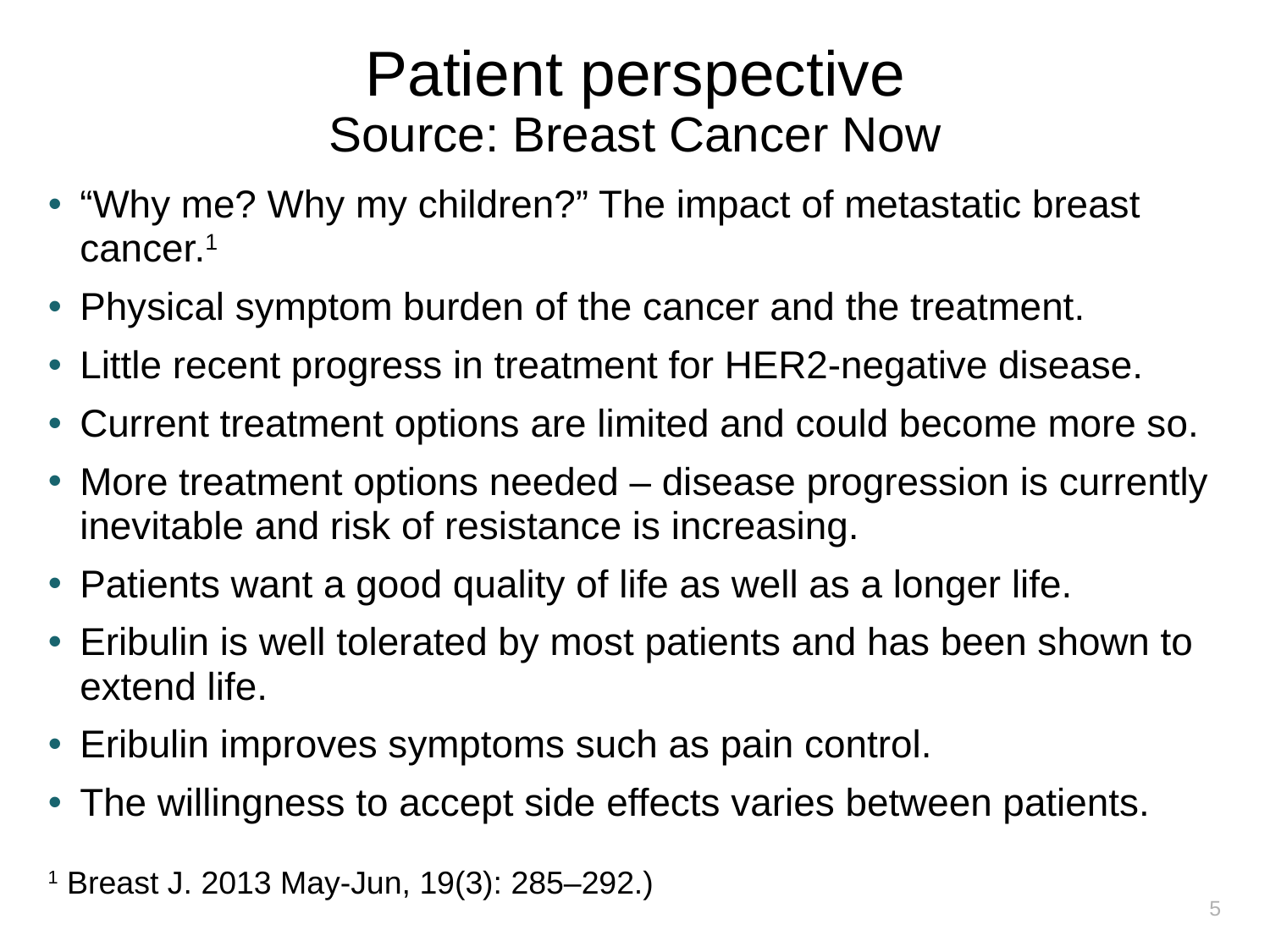

# Patient perspective Source: Breast Cancer Now
“Why me? Why my children?” The impact of metastatic breast cancer.1
Physical symptom burden of the cancer and the treatment.
Little recent progress in treatment for HER2-negative disease.
Current treatment options are limited and could become more so.
More treatment options needed – disease progression is currently inevitable and risk of resistance is increasing.
Patients want a good quality of life as well as a longer life.
Eribulin is well tolerated by most patients and has been shown to extend life.
Eribulin improves symptoms such as pain control.
The willingness to accept side effects varies between patients.
1 Breast J. 2013 May-Jun, 19(3): 285–292.)
5